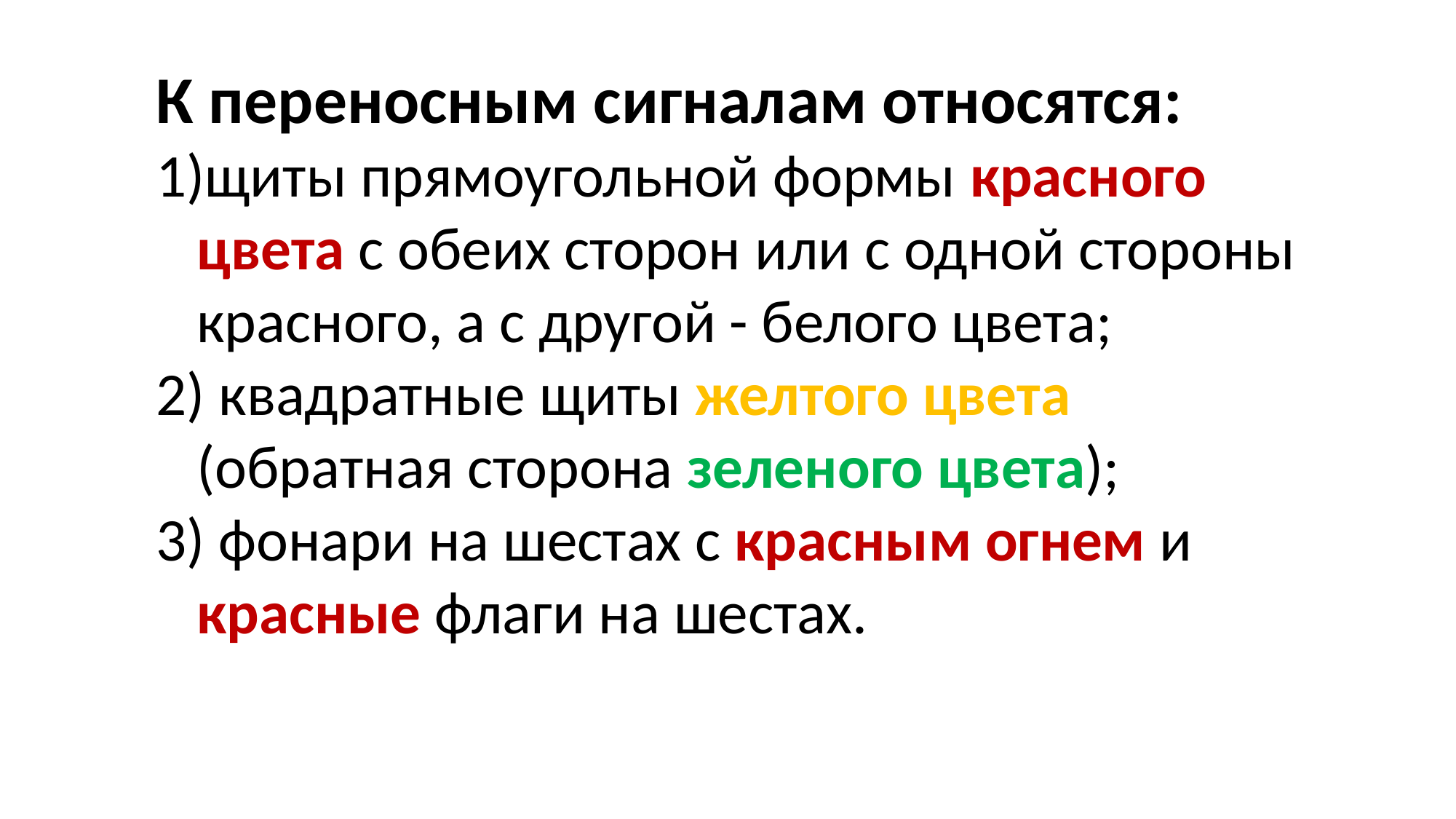

К переносным сигналам относятся:
щиты прямоугольной формы красного цвета с обеих сторон или с одной стороны красного, а с другой - белого цвета;
 квадратные щиты желтого цвета (обратная сторона зеленого цвета);
 фонари на шестах с красным огнем и красные флаги на шестах.